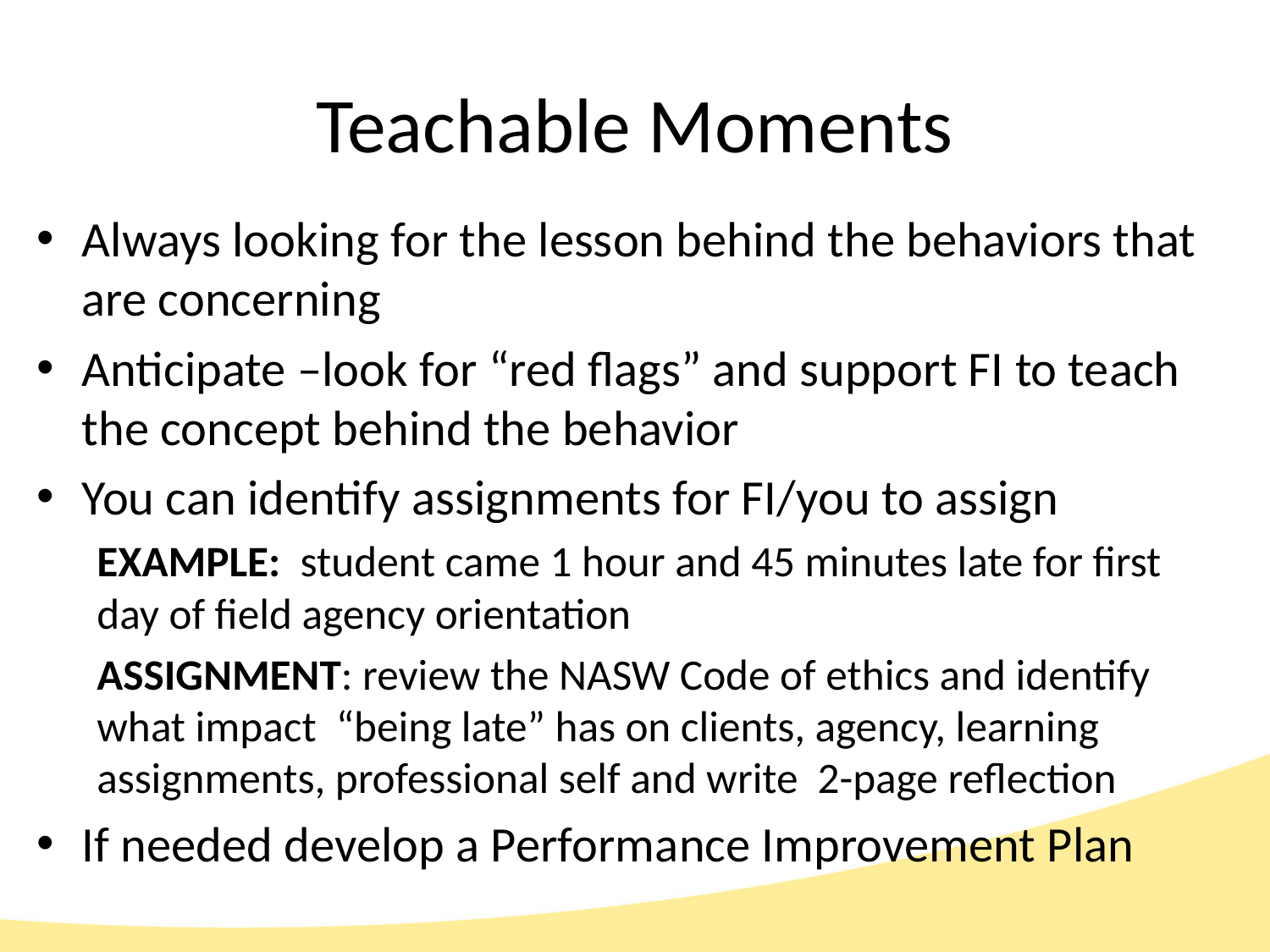

# Teachable Moments
Always looking for the lesson behind the behaviors that are concerning
Anticipate –look for “red flags” and support FI to teach the concept behind the behavior
You can identify assignments for FI/you to assign
EXAMPLE:  student came 1 hour and 45 minutes late for first day of field agency orientation
ASSIGNMENT: review the NASW Code of ethics and identify what impact  “being late” has on clients, agency, learning assignments, professional self and write  2-page reflection
If needed develop a Performance Improvement Plan